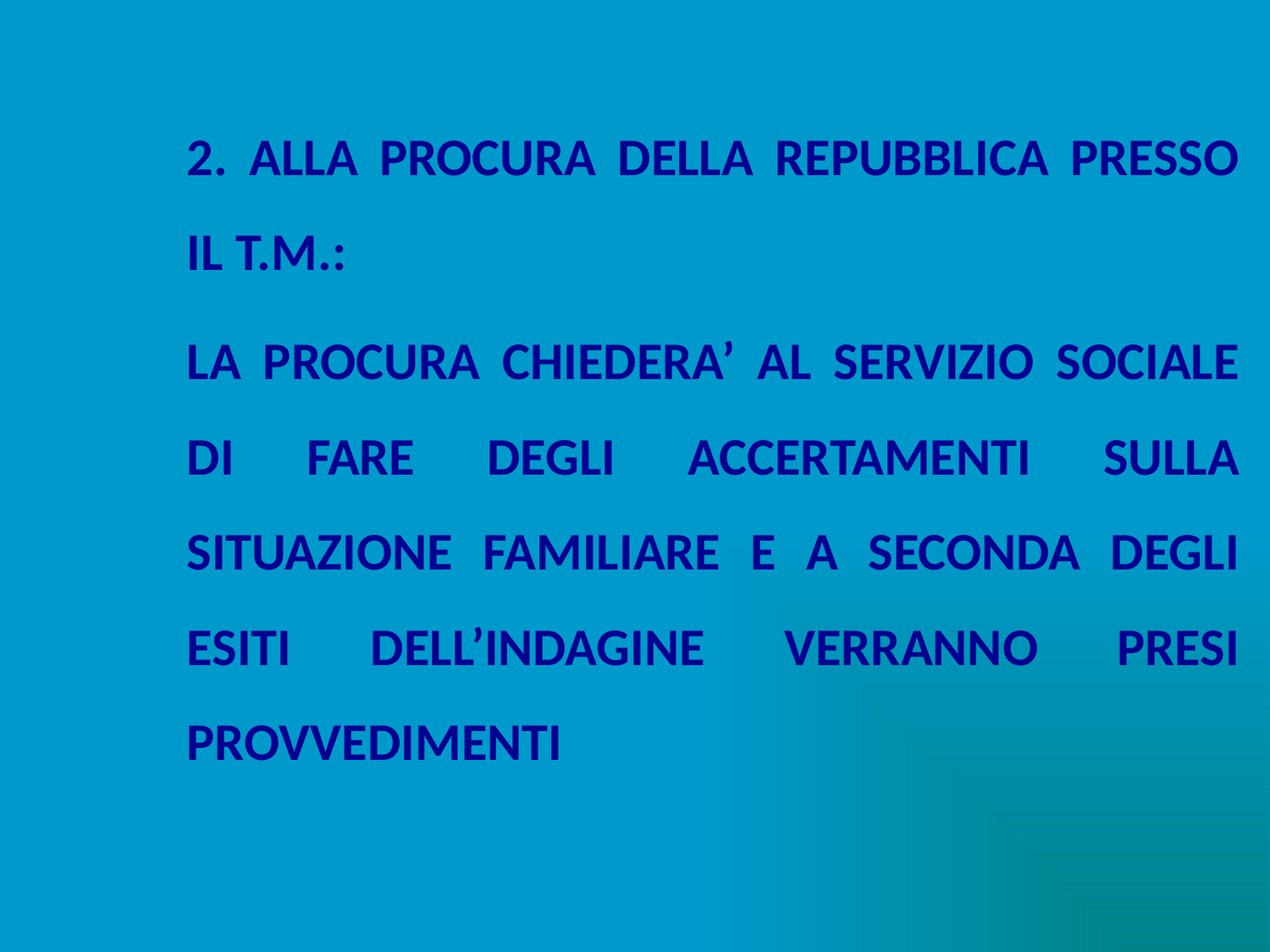

2. ALLA PROCURA DELLA REPUBBLICA PRESSO IL T.M.:
LA PROCURA CHIEDERA’ AL SERVIZIO SOCIALE DI FARE DEGLI ACCERTAMENTI SULLA SITUAZIONE FAMILIARE E A SECONDA DEGLI ESITI DELL’INDAGINE VERRANNO PRESI PROVVEDIMENTI